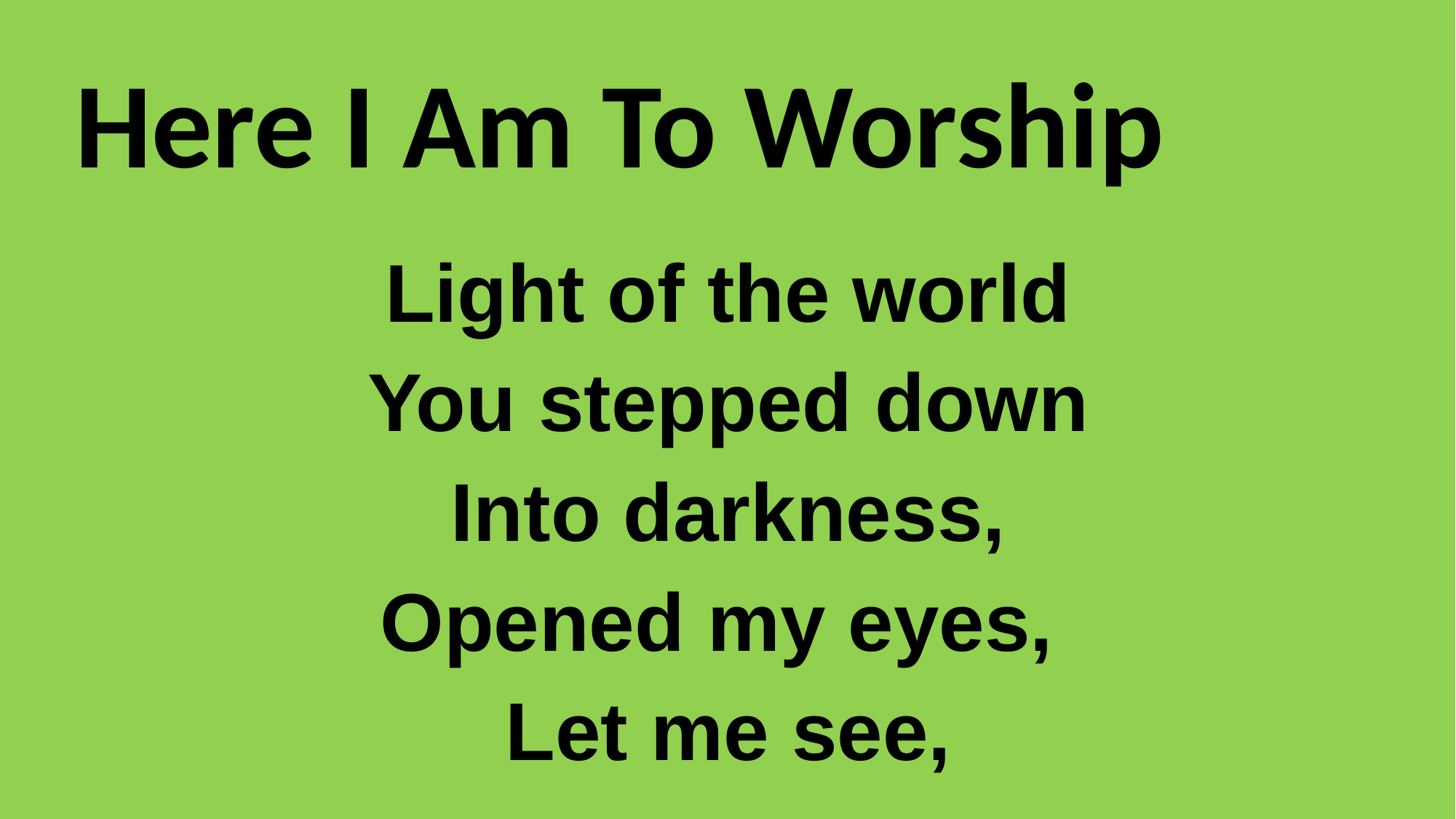

# Here I Am To Worship
Light of the world
You stepped down
Into darkness,
Opened my eyes,
Let me see,